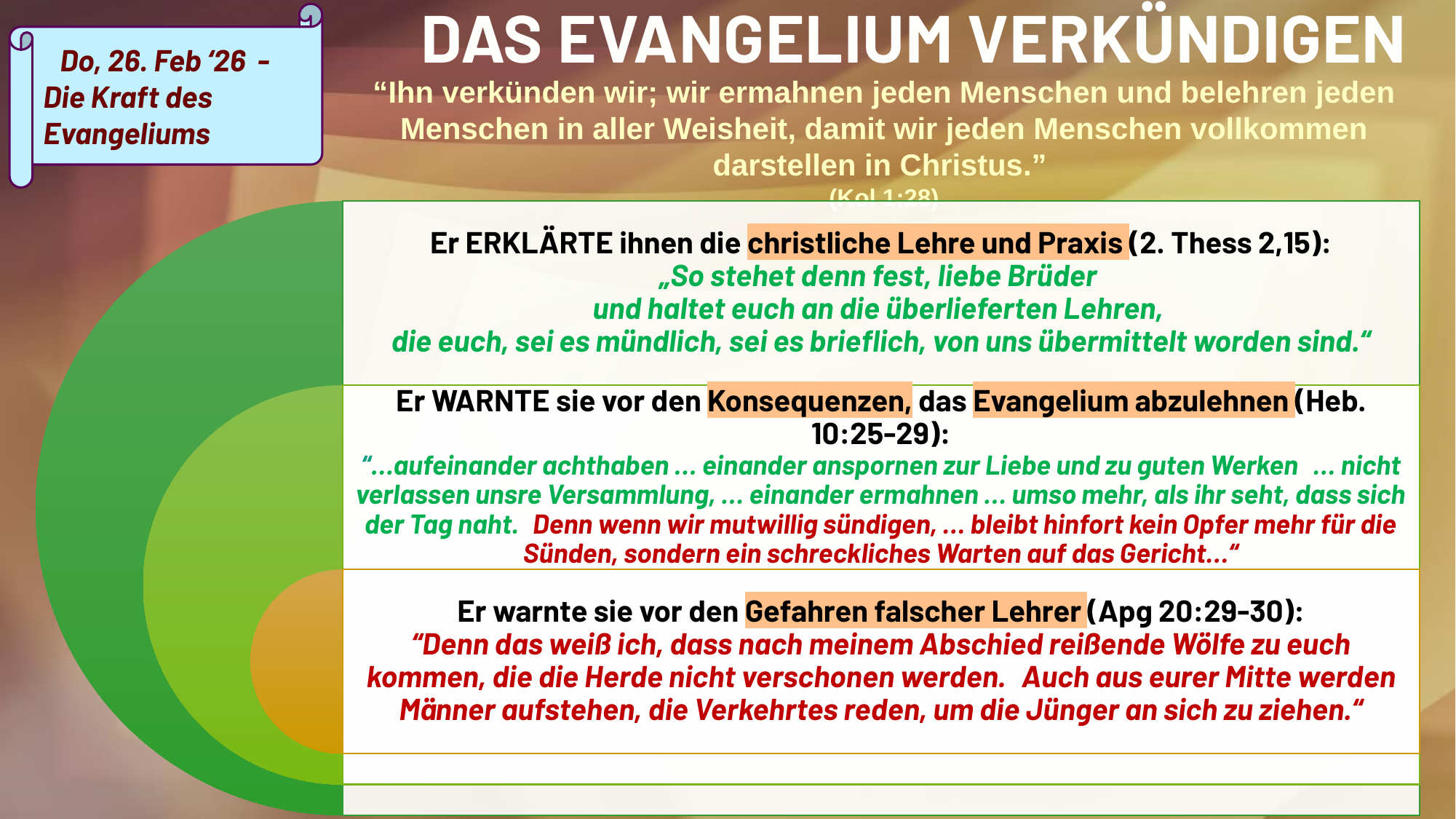

DAS EVANGELIUM VERKÜNDIGEN
	 Do, 26. Feb ‘26  - Die Kraft des Evangeliums
“Ihn verkünden wir; wir ermahnen jeden Menschen und belehren jeden Menschen in aller Weisheit, damit wir jeden Menschen vollkommen darstellen in Christus.”
(Kol 1:28)
Er ERKLÄRTE ihnen die christliche Lehre und Praxis (2. Thess 2,15):
„So stehet denn fest, liebe Brüder
und haltet euch an die überlieferten Lehren,
die euch, sei es mündlich, sei es brieflich, von uns übermittelt worden sind.“
Er WARNTE sie vor den Konsequenzen, das Evangelium abzulehnen (Heb. 10:25-29):
“…aufeinander achthaben … einander anspornen zur Liebe und zu guten Werken … nicht verlassen unsre Versammlung, … einander ermahnen … umso mehr, als ihr seht, dass sich der Tag naht. Denn wenn wir mutwillig sündigen, … bleibt hinfort kein Opfer mehr für die Sünden, sondern ein schreckliches Warten auf das Gericht…“
Er warnte sie vor den Gefahren falscher Lehrer (Apg 20:29-30):
“Denn das weiß ich, dass nach meinem Abschied reißende Wölfe zu euch kommen, die die Herde nicht verschonen werden. Auch aus eurer Mitte werden Männer aufstehen, die Verkehrtes reden, um die Jünger an sich zu ziehen.“